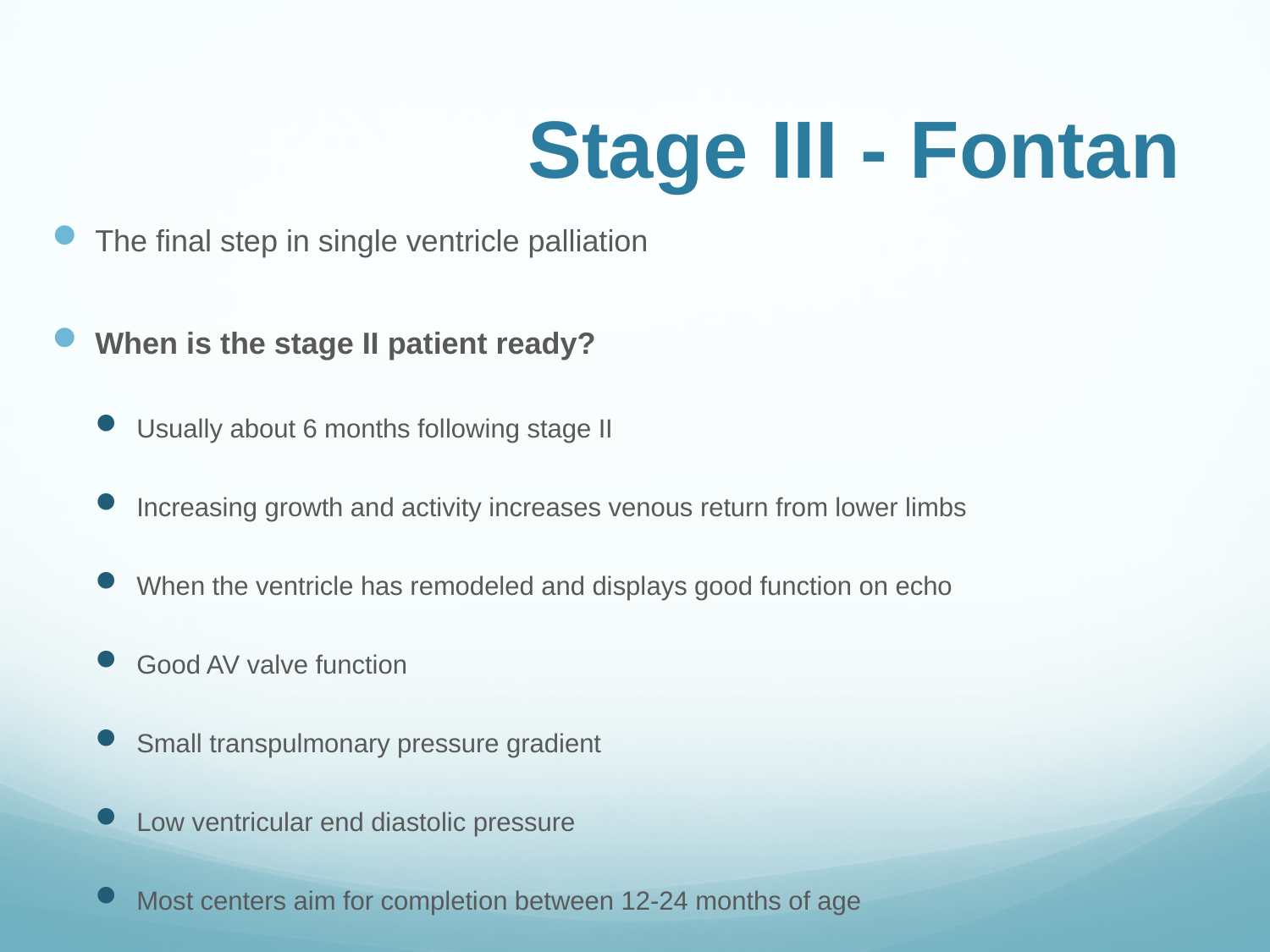

# Stage III - Fontan
The final step in single ventricle palliation

When is the stage II patient ready?

Usually about 6 months following stage II

Increasing growth and activity increases venous return from lower limbs

When the ventricle has remodeled and displays good function on echo

Good AV valve function

Small transpulmonary pressure gradient

Low ventricular end diastolic pressure

Most centers aim for completion between 12-24 months of age